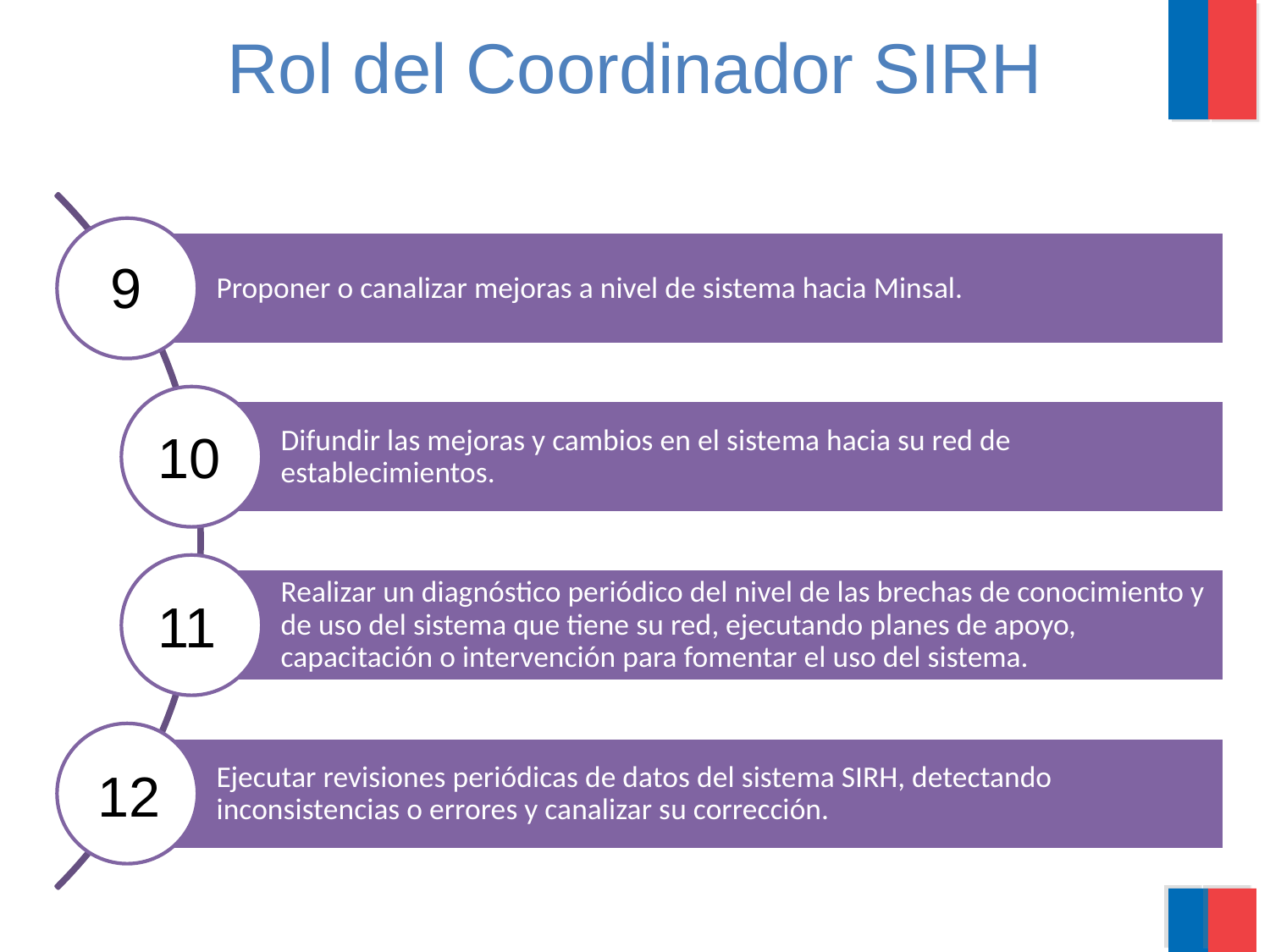

Rol del Coordinador SIRH
Proponer o canalizar mejoras a nivel de sistema hacia Minsal.
Difundir las mejoras y cambios en el sistema hacia su red de establecimientos.
Realizar un diagnóstico periódico del nivel de las brechas de conocimiento y de uso del sistema que tiene su red, ejecutando planes de apoyo, capacitación o intervención para fomentar el uso del sistema.
Ejecutar revisiones periódicas de datos del sistema SIRH, detectando inconsistencias o errores y canalizar su corrección.
9

10
11
12